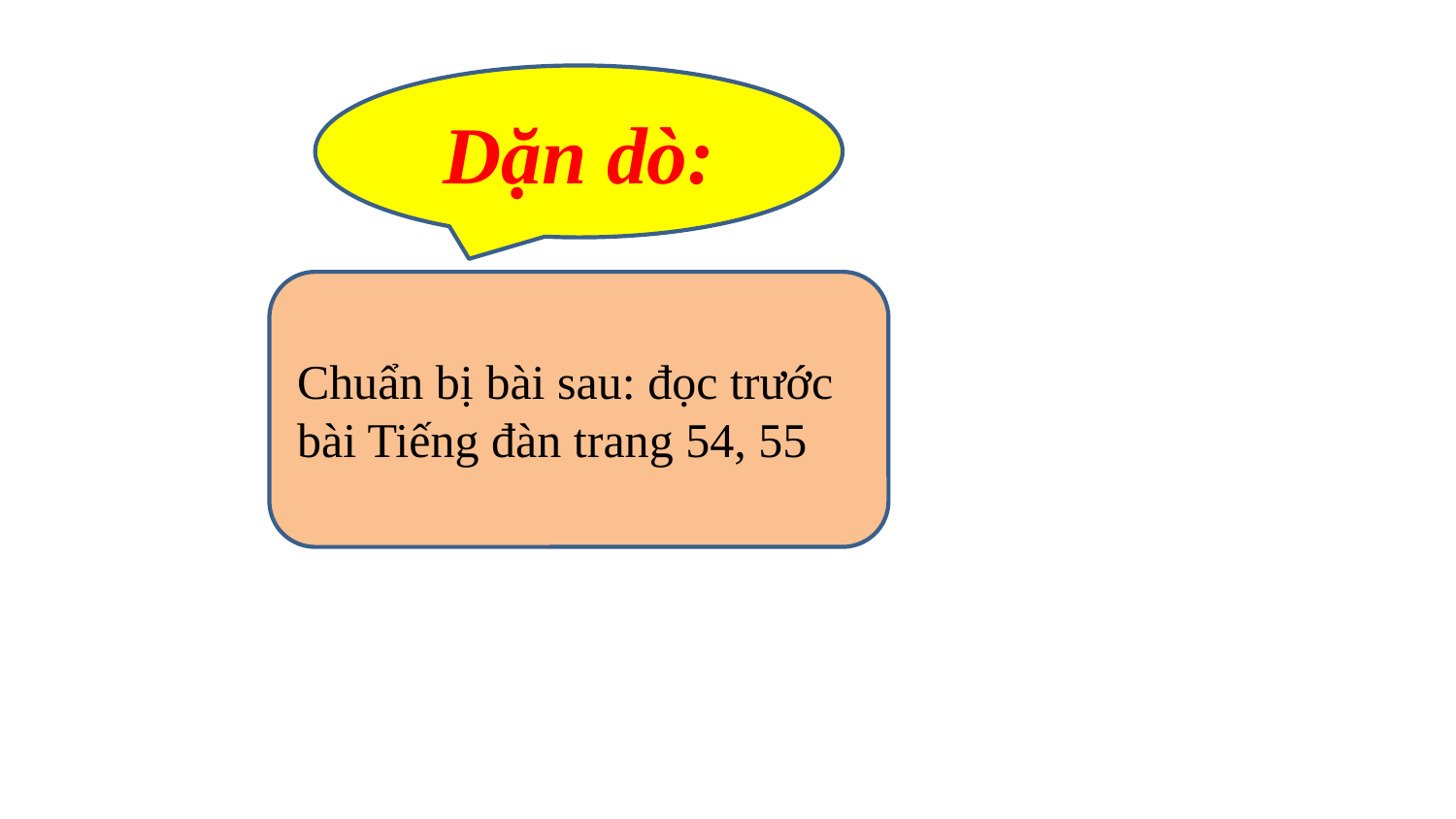

Dặn dò:
Chuẩn bị bài sau: đọc trước bài Tiếng đàn trang 54, 55